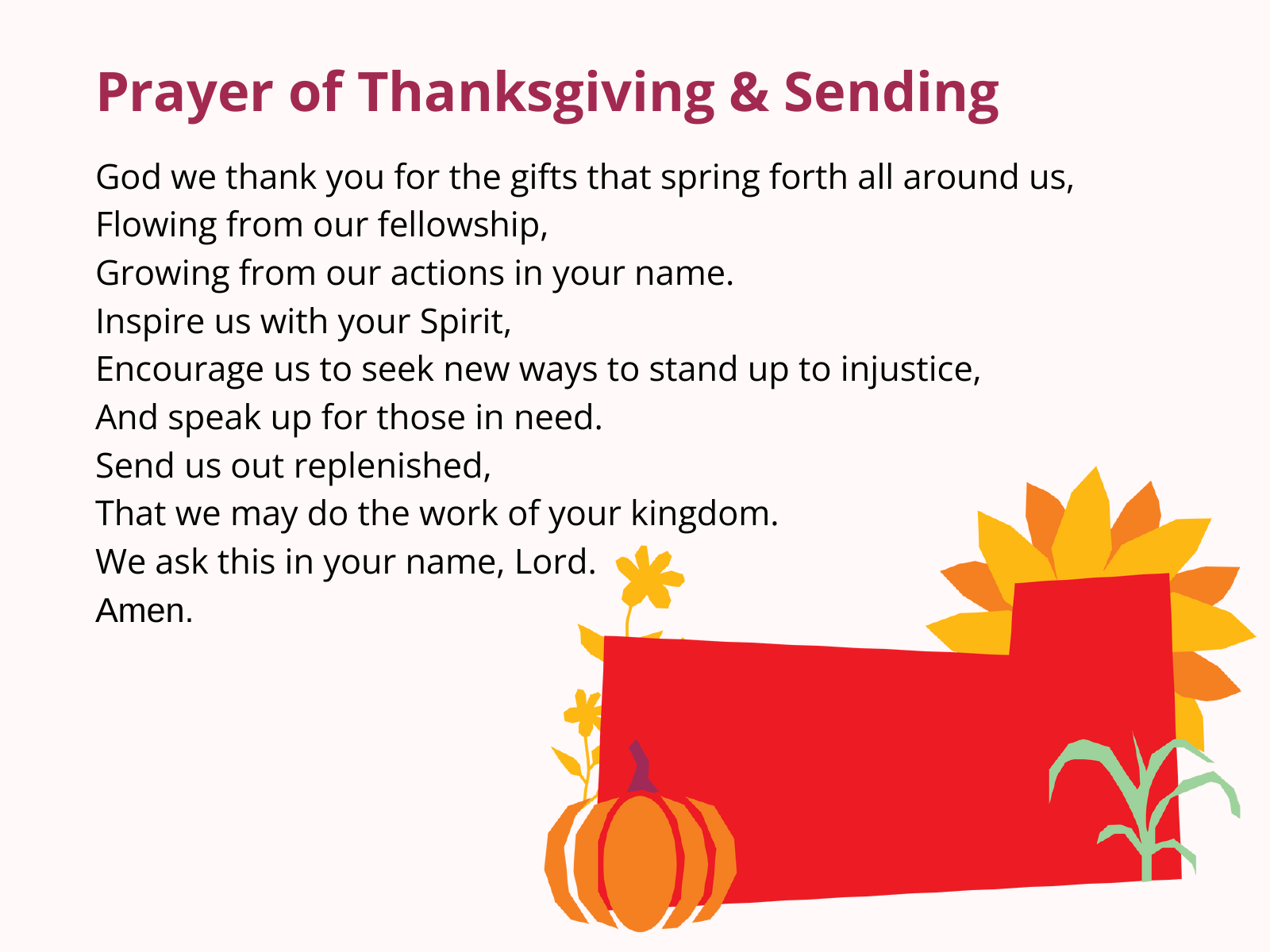

Prayer of Thanksgiving & Sending
God we thank you for the gifts that spring forth all around us,
Flowing from our fellowship,
Growing from our actions in your name.
Inspire us with your Spirit,
Encourage us to seek new ways to stand up to injustice,
And speak up for those in need.
Send us out replenished,
That we may do the work of your kingdom.
We ask this in your name, Lord.
Amen.